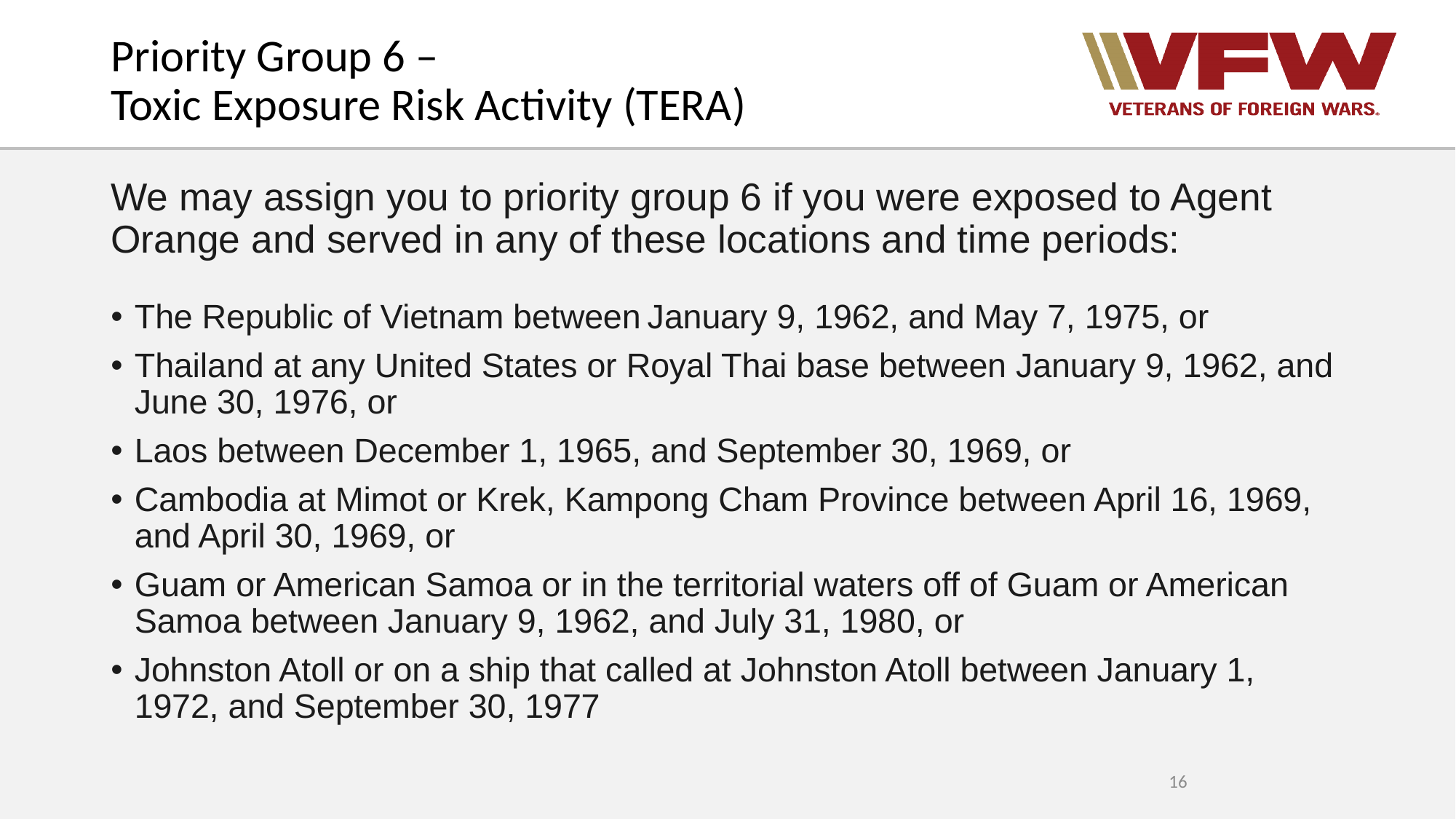

# Priority Group 6 – Toxic Exposure Risk Activity (TERA)
We may assign you to priority group 6 if you were exposed to Agent Orange and served in any of these locations and time periods:

The Republic of Vietnam between January 9, 1962, and May 7, 1975, or
Thailand at any United States or Royal Thai base between January 9, 1962, and June 30, 1976, or
Laos between December 1, 1965, and September 30, 1969, or
Cambodia at Mimot or Krek, Kampong Cham Province between April 16, 1969, and April 30, 1969, or
Guam or American Samoa or in the territorial waters off of Guam or American Samoa between January 9, 1962, and July 31, 1980, or
Johnston Atoll or on a ship that called at Johnston Atoll between January 1, 1972, and September 30, 1977
16